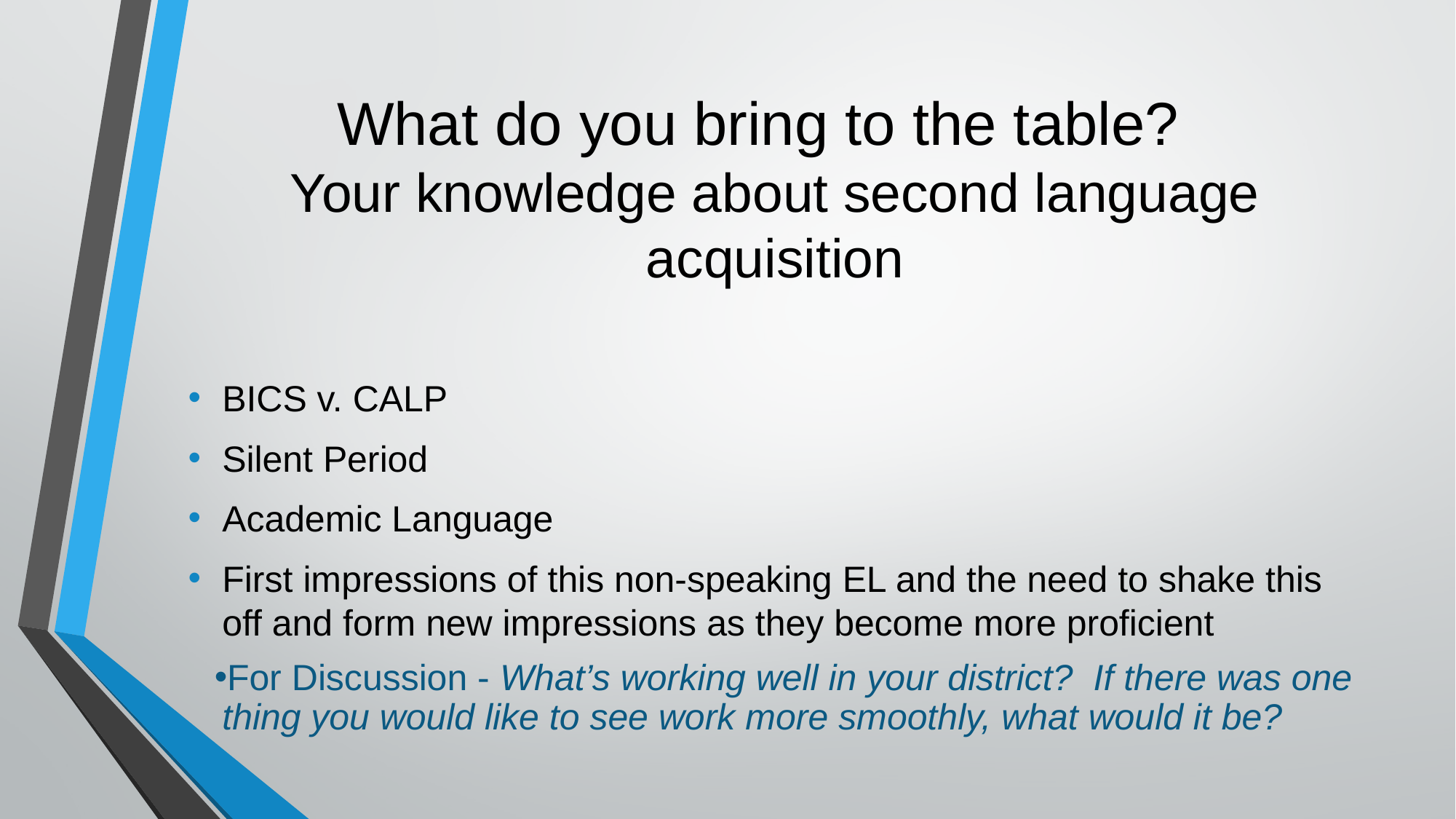

# What do you bring to the table?
Your knowledge about second language acquisition
BICS v. CALP
Silent Period
Academic Language
First impressions of this non-speaking EL and the need to shake this off and form new impressions as they become more proficient
For Discussion - What’s working well in your district?  If there was one thing you would like to see work more smoothly, what would it be?